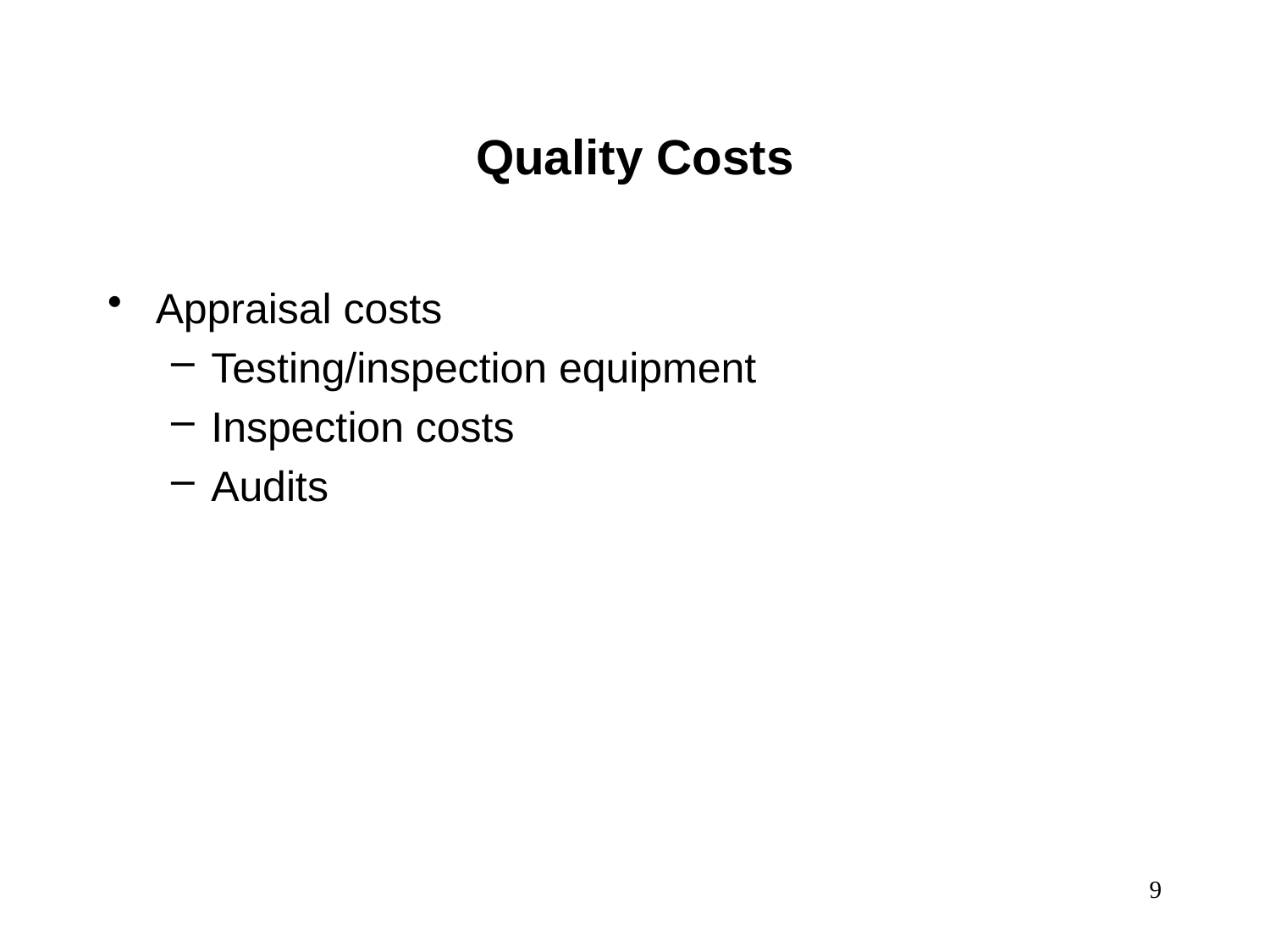

Quality Costs
Appraisal costs
Testing/inspection equipment
Inspection costs
Audits

9